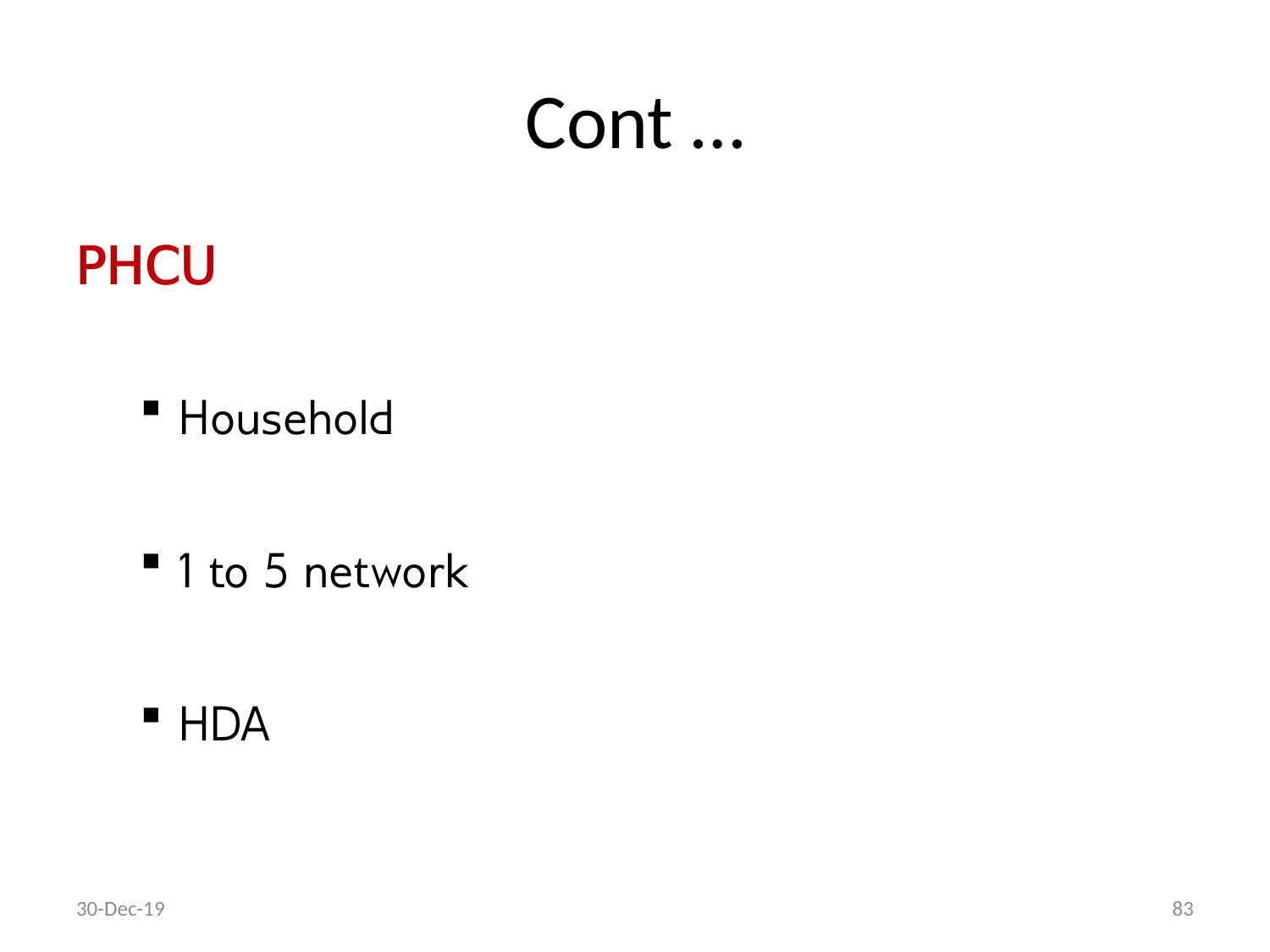

# Cont …
PHCU

Household

1 to 5 network

HDA
30-Dec-19
83